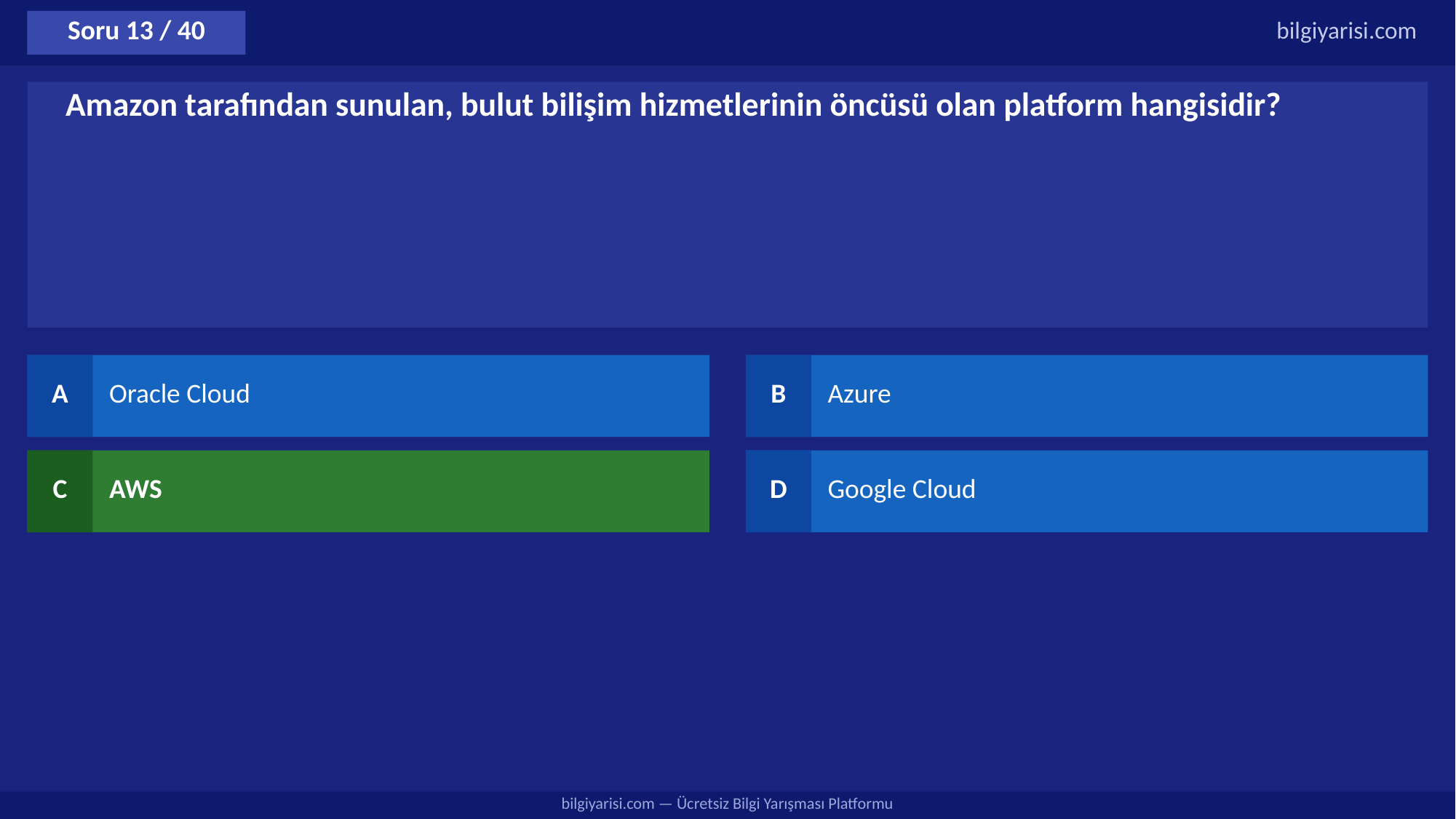

Soru 13 / 40
bilgiyarisi.com

Amazon tarafından sunulan, bulut bilişim hizmetlerinin öncüsü olan platform hangisidir?

A
Oracle Cloud

B
Azure

C
AWS

D
Google Cloud
bilgiyarisi.com — Ücretsiz Bilgi Yarışması Platformu